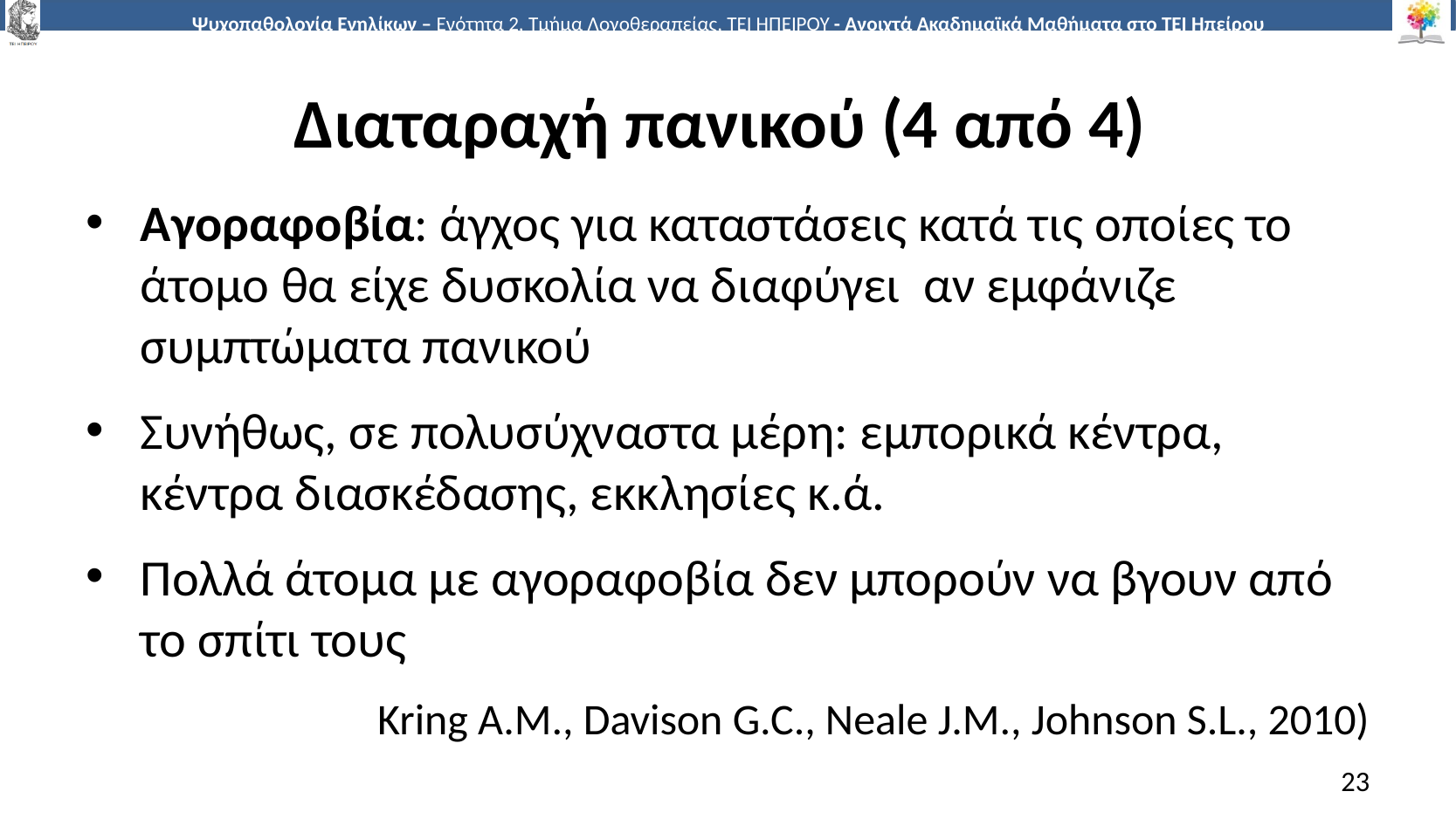

# Διαταραχή πανικού (4 από 4)
Αγοραφοβία: άγχος για καταστάσεις κατά τις οποίες το άτομο θα είχε δυσκολία να διαφύγει  αν εμφάνιζε συμπτώματα πανικού
Συνήθως, σε πολυσύχναστα μέρη: εμπορικά κέντρα, κέντρα διασκέδασης, εκκλησίες κ.ά.
Πολλά άτομα με αγοραφοβία δεν μπορούν να βγουν από το σπίτι τους
Kring A.M., Davison G.C., Neale J.M., Johnson S.L., 2010)

23